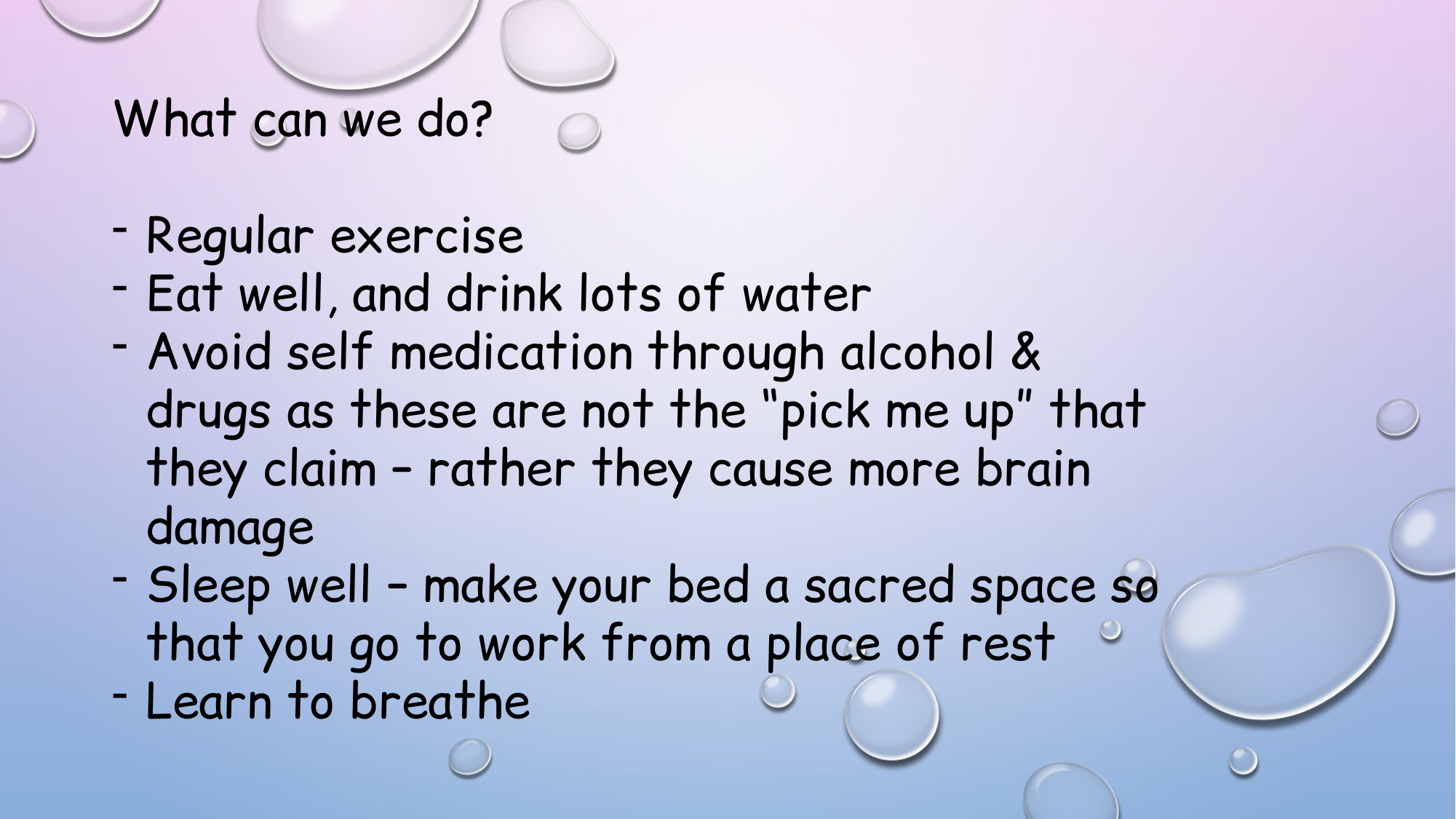

What can we do?

Regular exercise
Eat well, and drink lots of water
Avoid self medication through alcohol & drugs as these are not the “pick me up” that they claim – rather they cause more brain damage
Sleep well – make your bed a sacred space so that you go to work from a place of rest
Learn to breathe